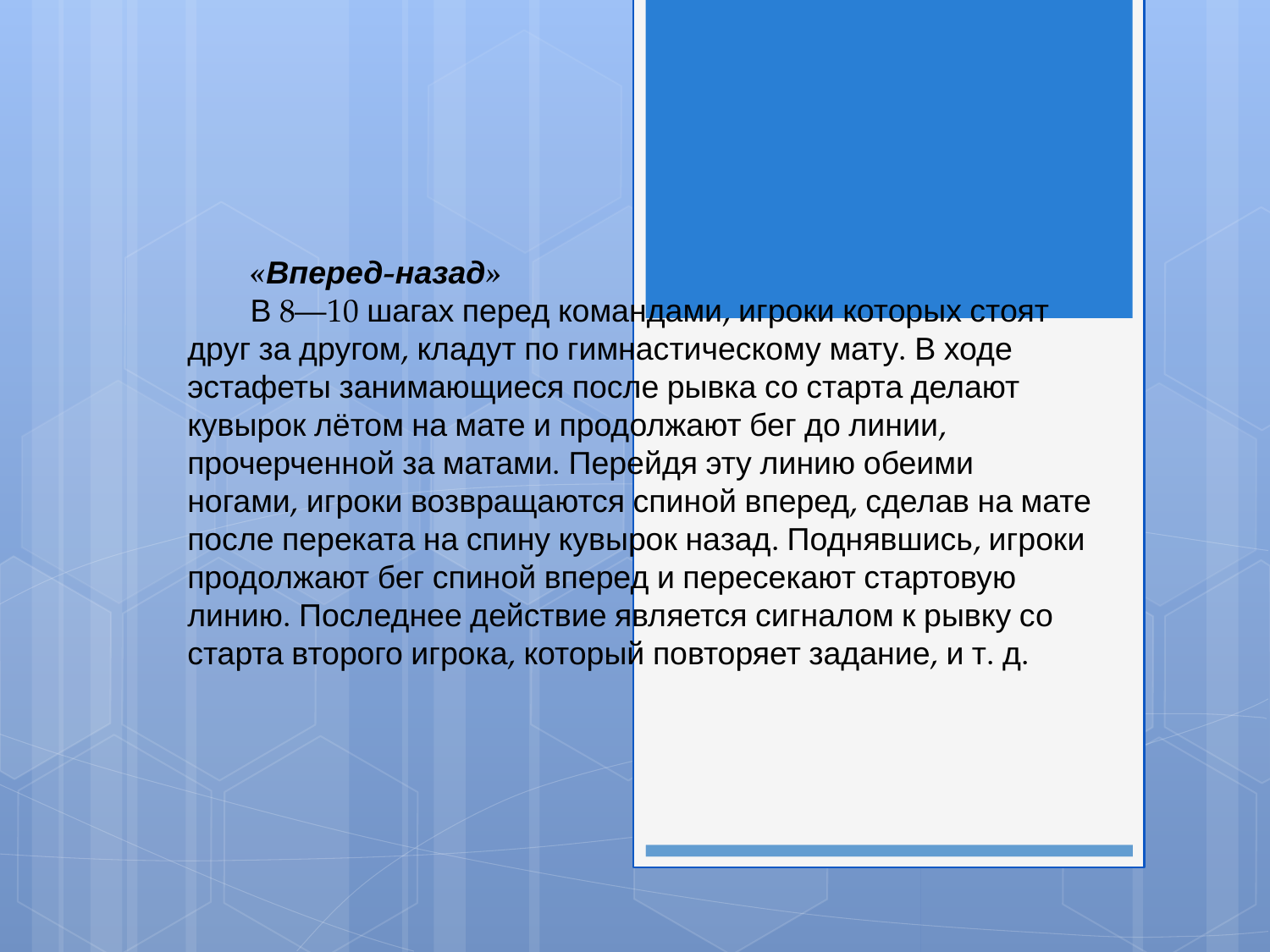

«Вперед-назад»
В 8—10 шагах перед командами, игроки которых стоят друг за другом, кладут по гимнастическому мату. В ходе эстафеты занимающиеся после рывка со старта делают кувырок лётом на мате и продолжают бег до линии, прочерченной за матами. Перейдя эту линию обеими ногами, игроки возвращаются спиной вперед, сделав на мате после переката на спину кувырок назад. Поднявшись, игроки продолжают бег спиной вперед и пересекают стартовую линию. Последнее действие является сигналом к рывку со старта второго игрока, который повторяет задание, и т. д.